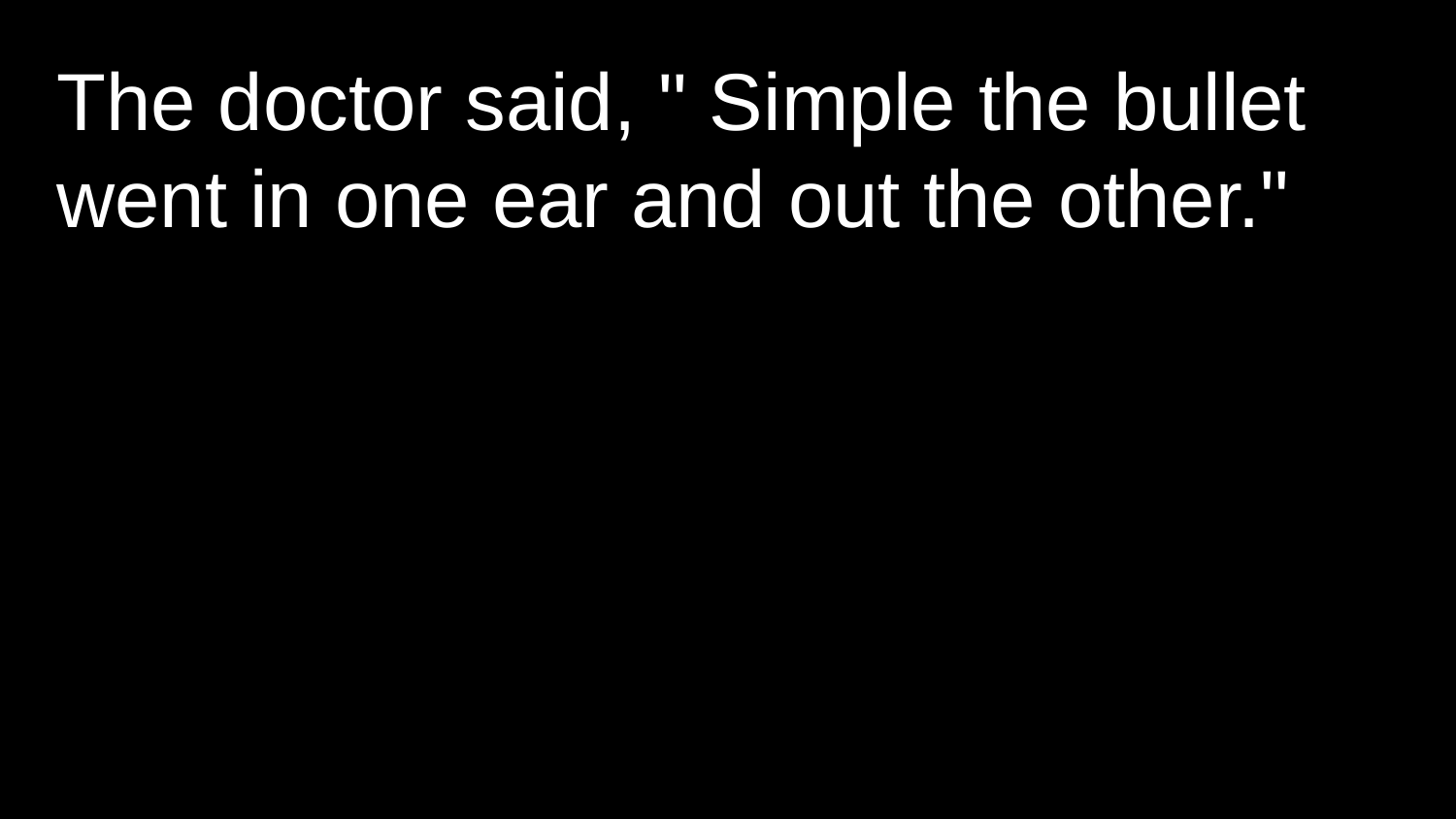

The doctor said, " Simple the bullet went in one ear and out the other."